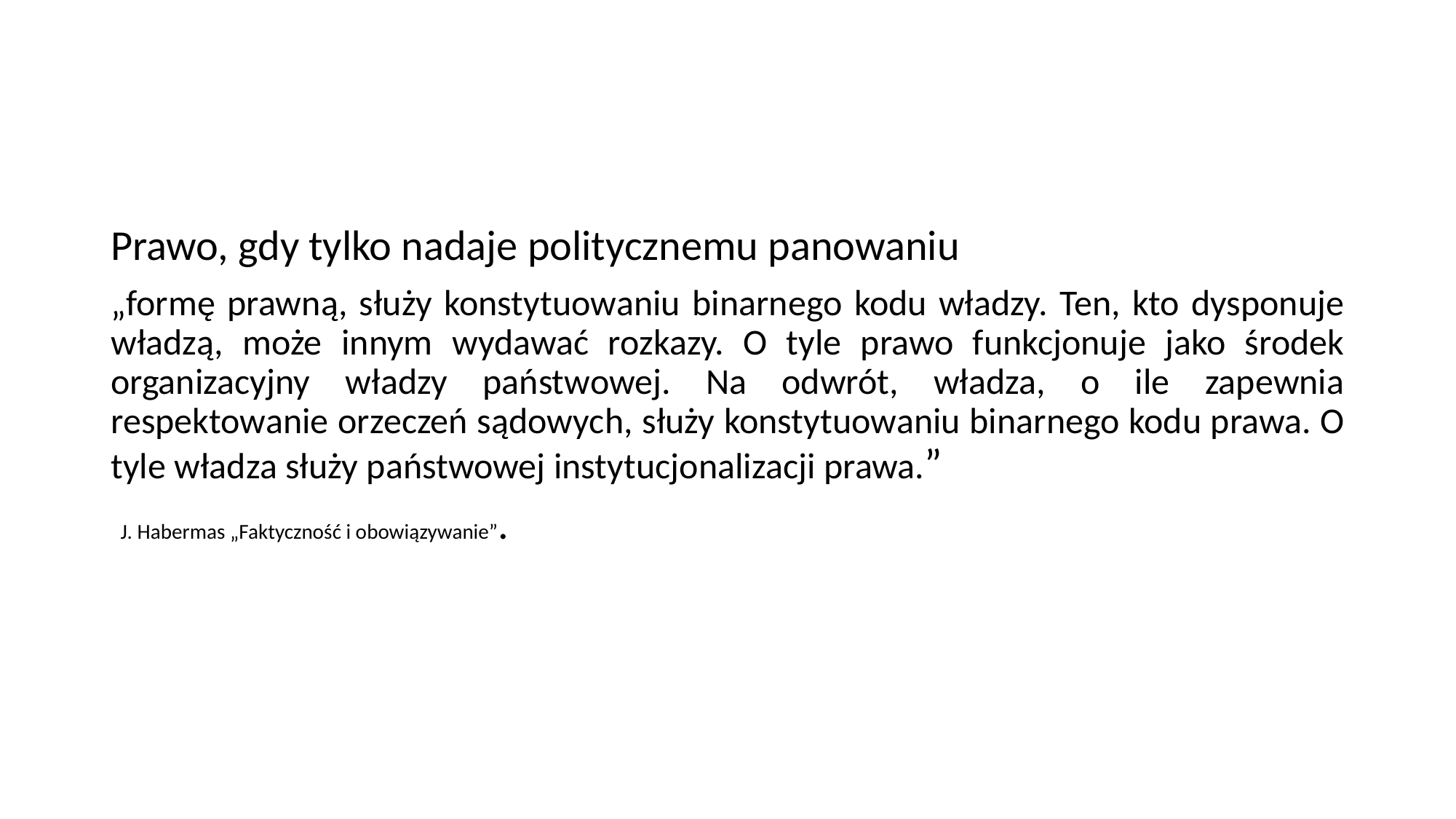

#
Prawo, gdy tylko nadaje politycznemu panowaniu
„formę prawną, służy konstytuowaniu binarnego kodu władzy. Ten, kto dysponuje władzą, może innym wydawać rozkazy. O tyle prawo funkcjonuje jako środek organizacyjny władzy państwowej. Na odwrót, władza, o ile zapewnia respektowanie orzeczeń sądowych, służy konstytuowaniu binarnego kodu prawa. O tyle władza służy państwowej instytucjonalizacji prawa.”
 J. Habermas „Faktyczność i obowiązywanie”.